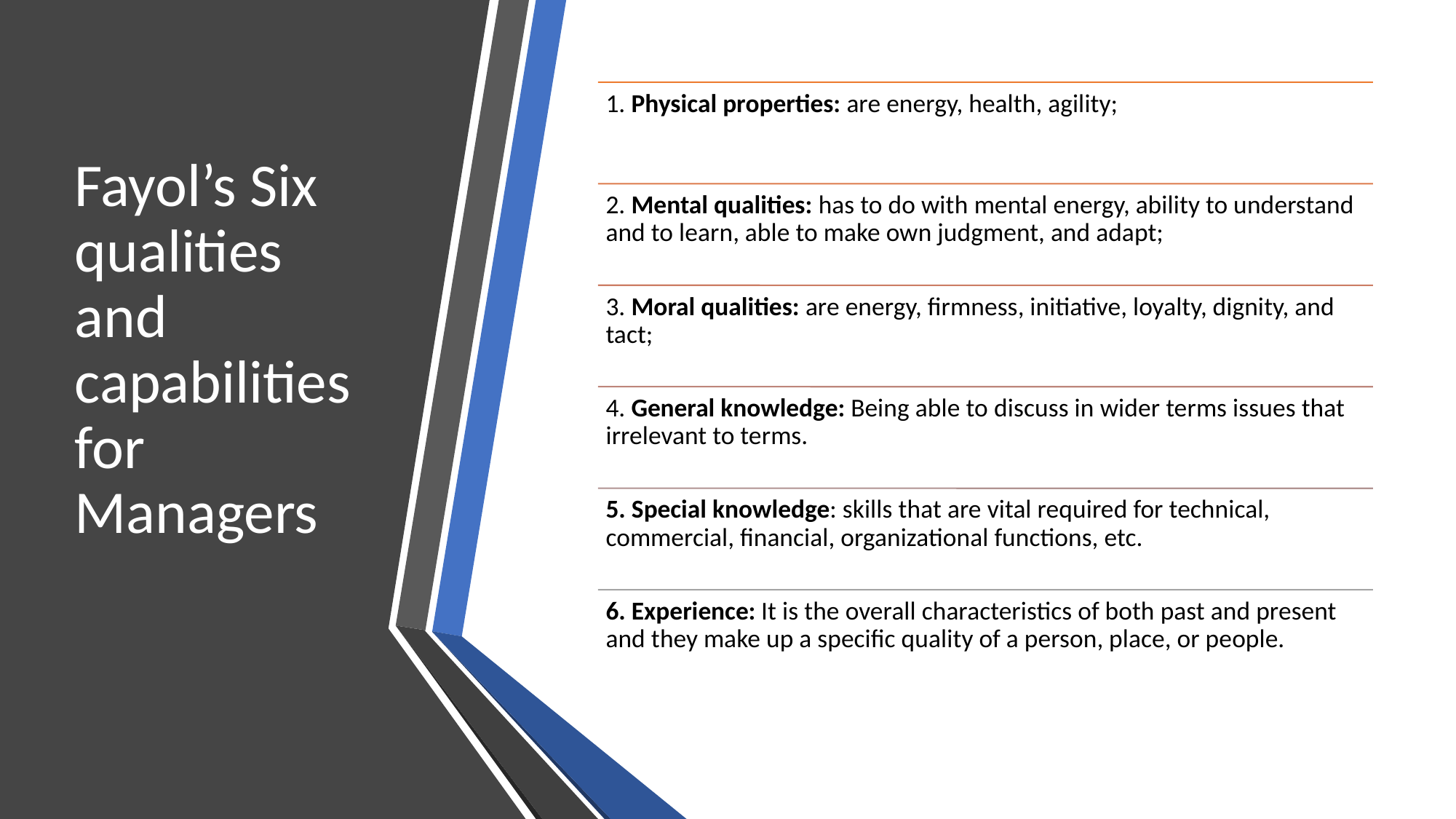

# Fayol’s Six qualities and capabilities for Managers
1. Physical properties: are energy, health, agility;
2. Mental qualities: has to do with mental energy, ability to understand and to learn, able to make own judgment, and adapt;
3. Moral qualities: are energy, firmness, initiative, loyalty, dignity, and tact;
4. General knowledge: Being able to discuss in wider terms issues that irrelevant to terms.
5. Special knowledge: skills that are vital required for technical, commercial, financial, organizational functions, etc.
6. Experience: It is the overall characteristics of both past and present and they make up a specific quality of a person, place, or people.